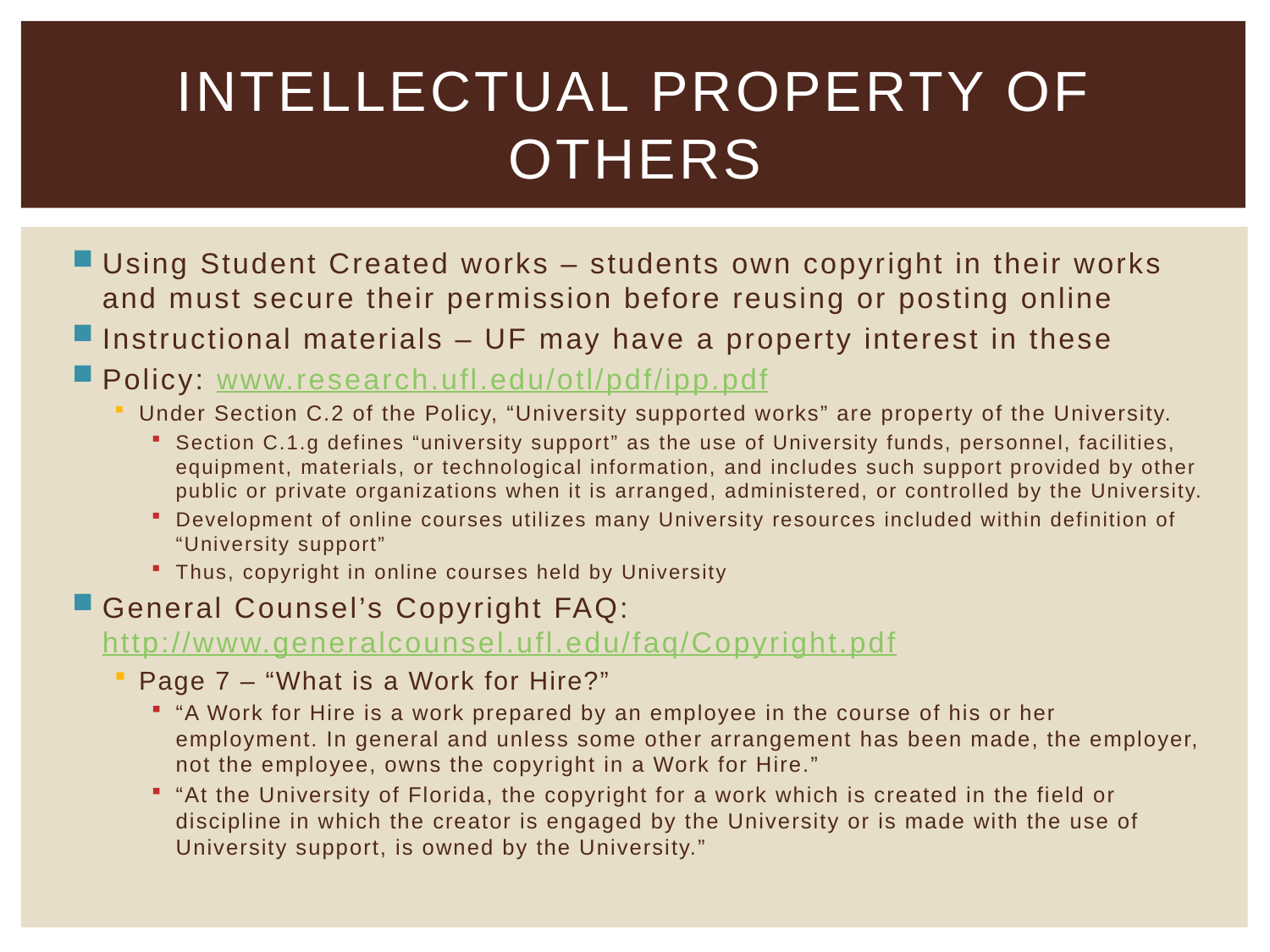

# Intellectual Property of Others
Using Student Created works – students own copyright in their works and must secure their permission before reusing or posting online
Instructional materials – UF may have a property interest in these
Policy: www.research.ufl.edu/otl/pdf/ipp.pdf
Under Section C.2 of the Policy, “University supported works” are property of the University.
Section C.1.g defines “university support” as the use of University funds, personnel, facilities, equipment, materials, or technological information, and includes such support provided by other public or private organizations when it is arranged, administered, or controlled by the University.
Development of online courses utilizes many University resources included within definition of “University support”
Thus, copyright in online courses held by University
General Counsel’s Copyright FAQ: http://www.generalcounsel.ufl.edu/faq/Copyright.pdf
Page 7 – “What is a Work for Hire?”
“A Work for Hire is a work prepared by an employee in the course of his or her employment. In general and unless some other arrangement has been made, the employer, not the employee, owns the copyright in a Work for Hire.”
“At the University of Florida, the copyright for a work which is created in the field or discipline in which the creator is engaged by the University or is made with the use of University support, is owned by the University.”